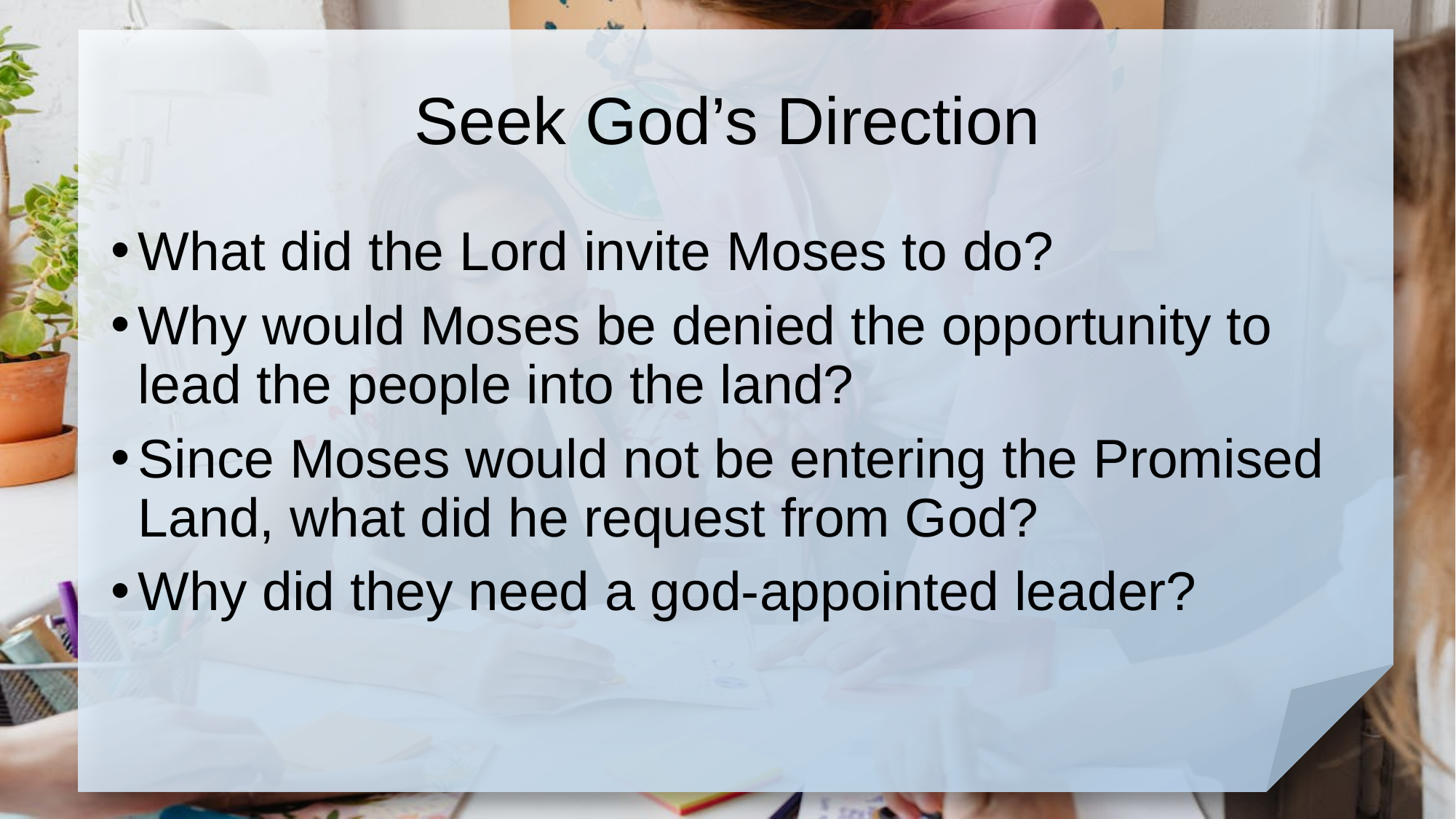

# Seek God’s Direction
What did the Lord invite Moses to do?
Why would Moses be denied the opportunity to lead the people into the land?
Since Moses would not be entering the Promised Land, what did he request from God?
Why did they need a god-appointed leader?